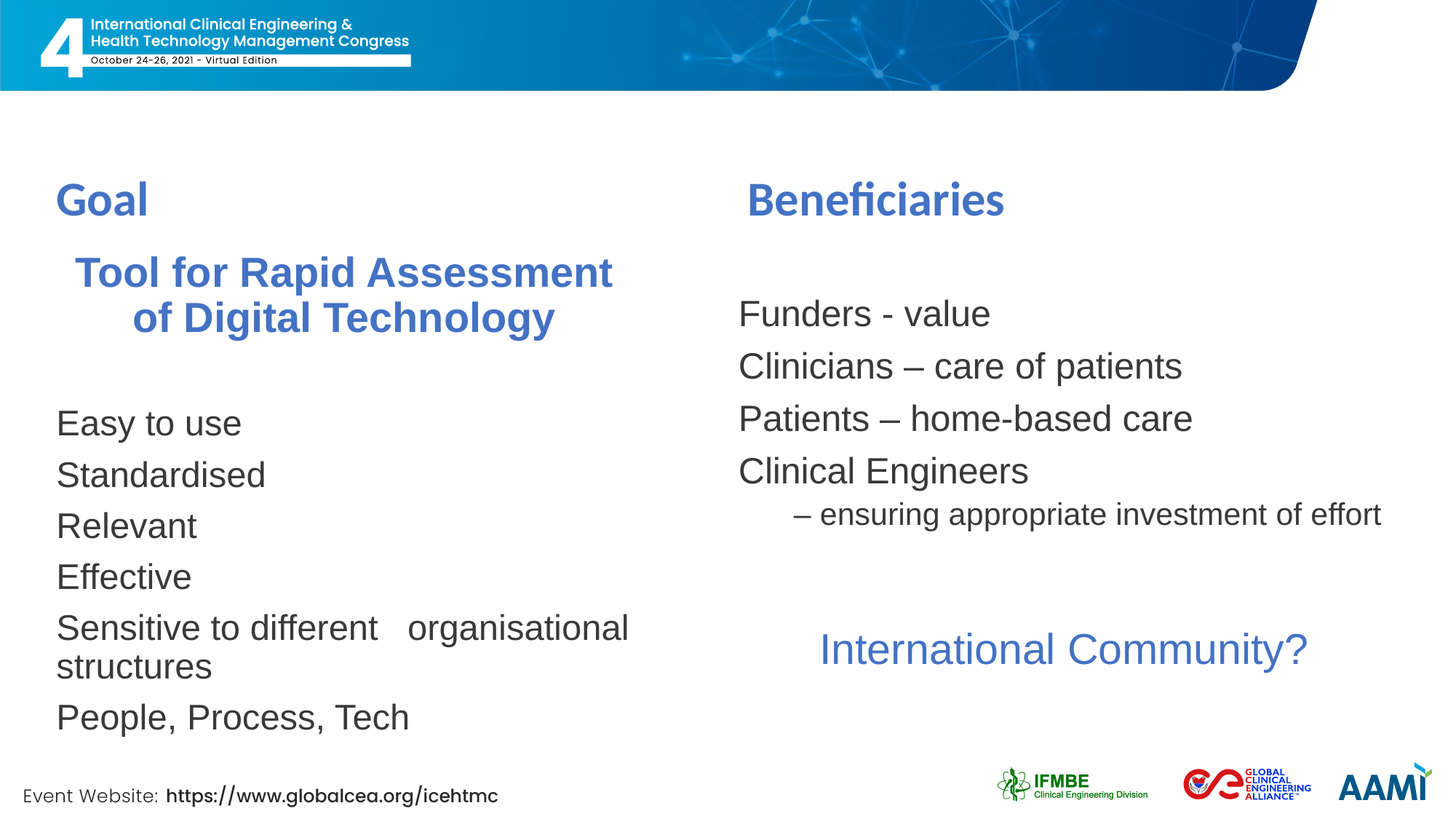

Goal
Beneficiaries
Tool for Rapid Assessment of Digital Technology

Easy to use
Standardised
Relevant
Effective
Sensitive to different   organisational structures
People, Process, Tech

Funders - value
Clinicians – care of patients
Patients – home-based care
Clinical Engineers
– ensuring appropriate investment of effort

International Community?